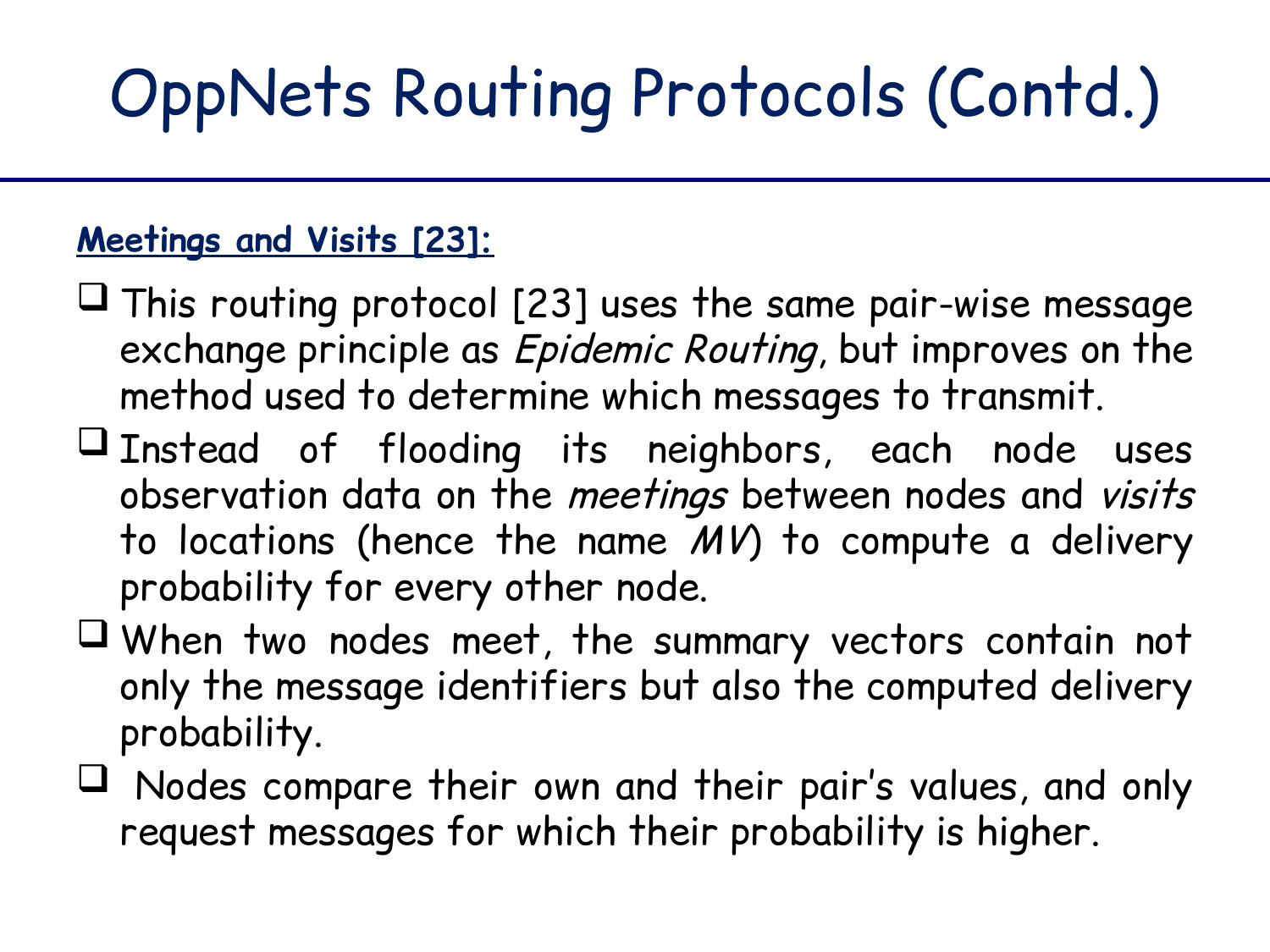

# OppNets Routing Protocols (Contd.)
Meetings and Visits [23]:

This routing protocol [23] uses the same pair-wise message exchange principle as Epidemic Routing, but improves on the method used to determine which messages to transmit.
Instead of flooding its neighbors, each node uses observation data on the meetings between nodes and visits to locations (hence the name MV) to compute a delivery probability for every other node.
When two nodes meet, the summary vectors contain not only the message identifiers but also the computed delivery probability.
 Nodes compare their own and their pair’s values, and only request messages for which their probability is higher.